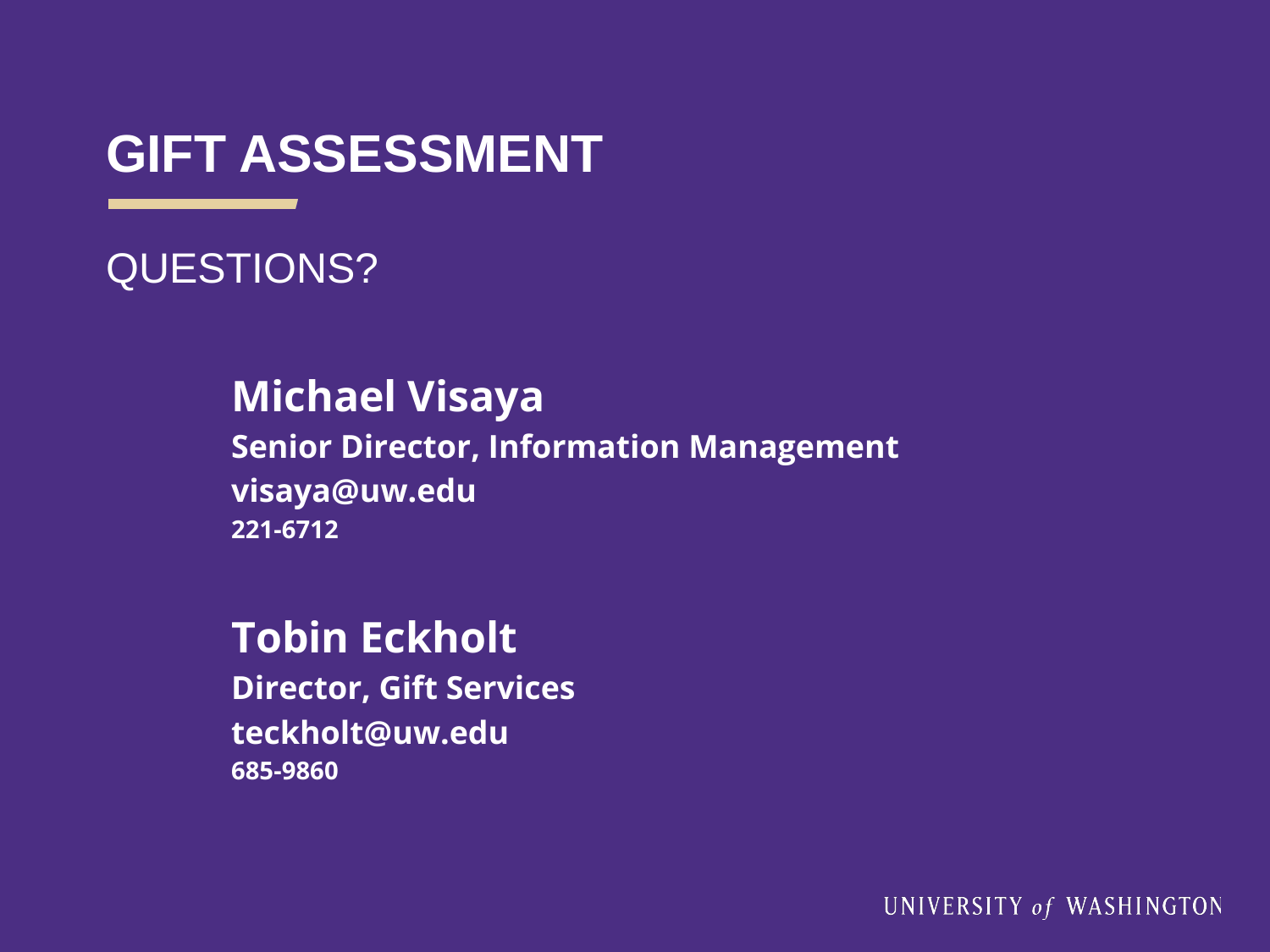

# GIFT ASSESSMENT
QUESTIONS?

	Michael Visaya
	Senior Director, Information Management
	visaya@uw.edu
	221-6712

	Tobin Eckholt
	Director, Gift Services
	teckholt@uw.edu
	685-9860